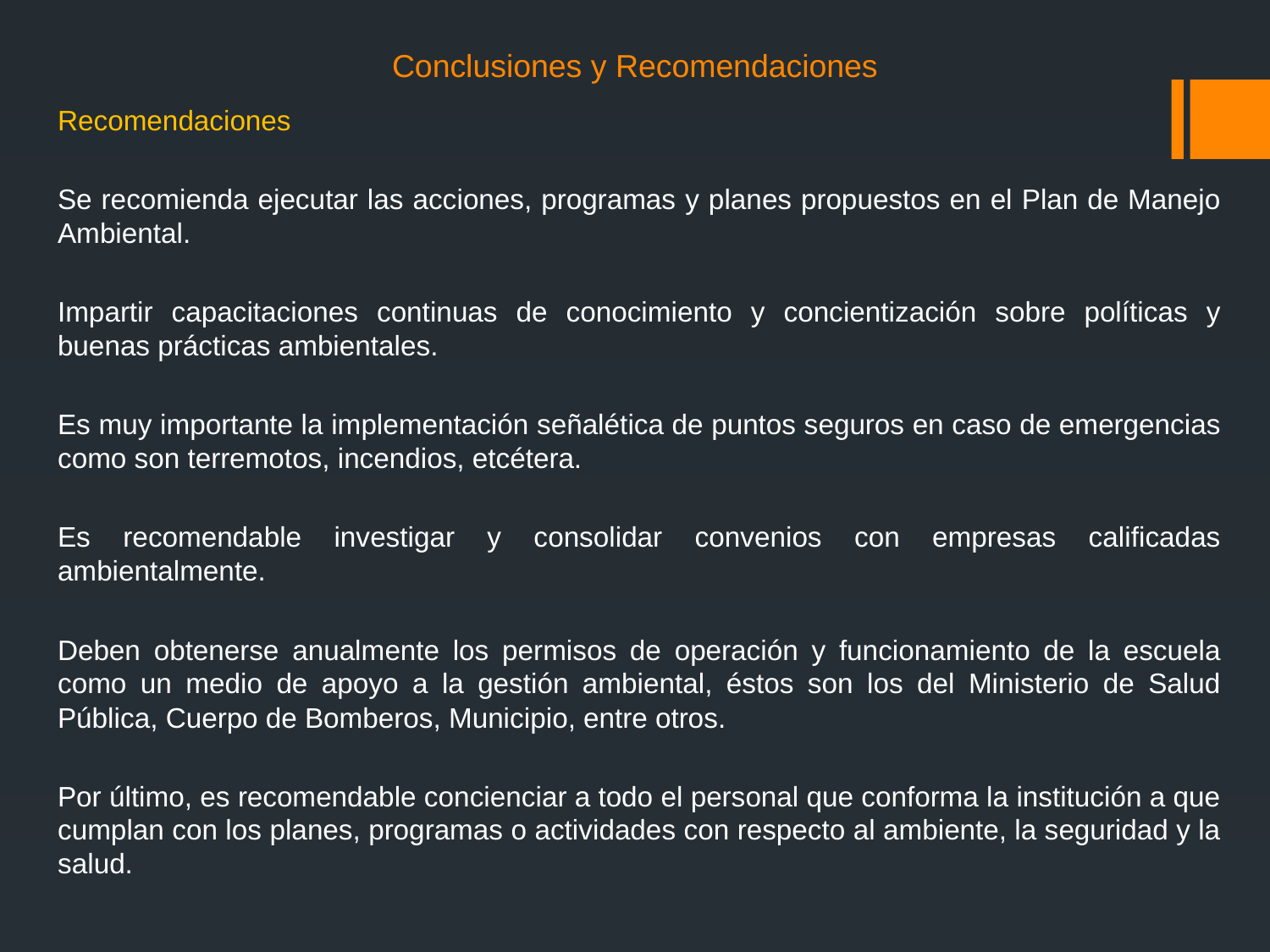

# Conclusiones y Recomendaciones
Recomendaciones

Se recomienda ejecutar las acciones, programas y planes propuestos en el Plan de Manejo Ambiental.

Impartir capacitaciones continuas de conocimiento y concientización sobre políticas y buenas prácticas ambientales.

Es muy importante la implementación señalética de puntos seguros en caso de emergencias como son terremotos, incendios, etcétera.

Es recomendable investigar y consolidar convenios con empresas calificadas ambientalmente.

Deben obtenerse anualmente los permisos de operación y funcionamiento de la escuela como un medio de apoyo a la gestión ambiental, éstos son los del Ministerio de Salud Pública, Cuerpo de Bomberos, Municipio, entre otros.

Por último, es recomendable concienciar a todo el personal que conforma la institución a que cumplan con los planes, programas o actividades con respecto al ambiente, la seguridad y la salud.